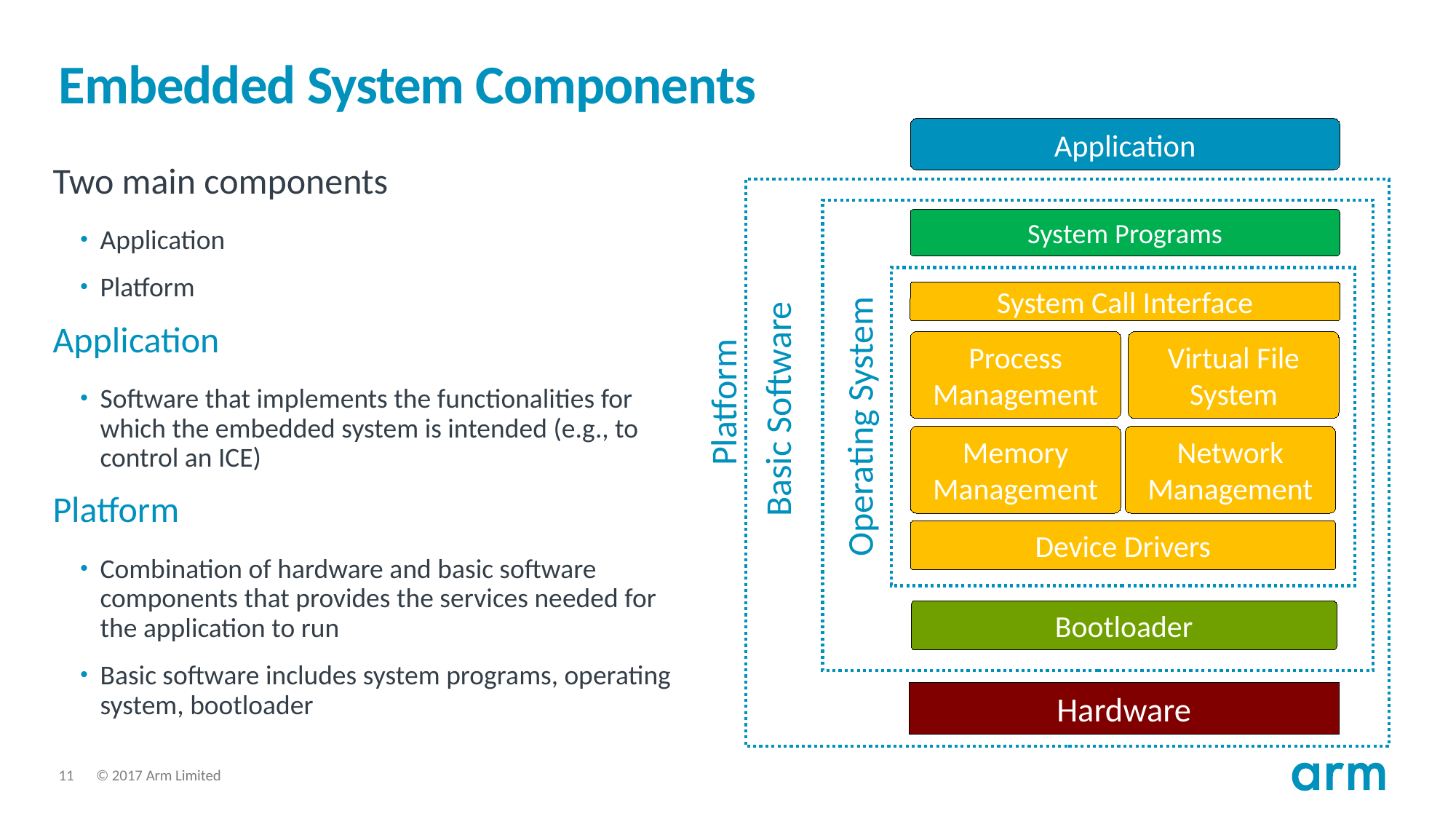

# Embedded System Components
Application
Two main components
Application
Platform
Application
Software that implements the functionalities for which the embedded system is intended (e.g., to control an ICE)
Platform
Combination of hardware and basic software components that provides the services needed for the application to run
Basic software includes system programs, operating system, bootloader

System Programs

System Call Interface
Virtual File System
Process Management
Basic Software
Platform
Operating System
Memory Management
Network Management
Device Drivers
Bootloader
Hardware